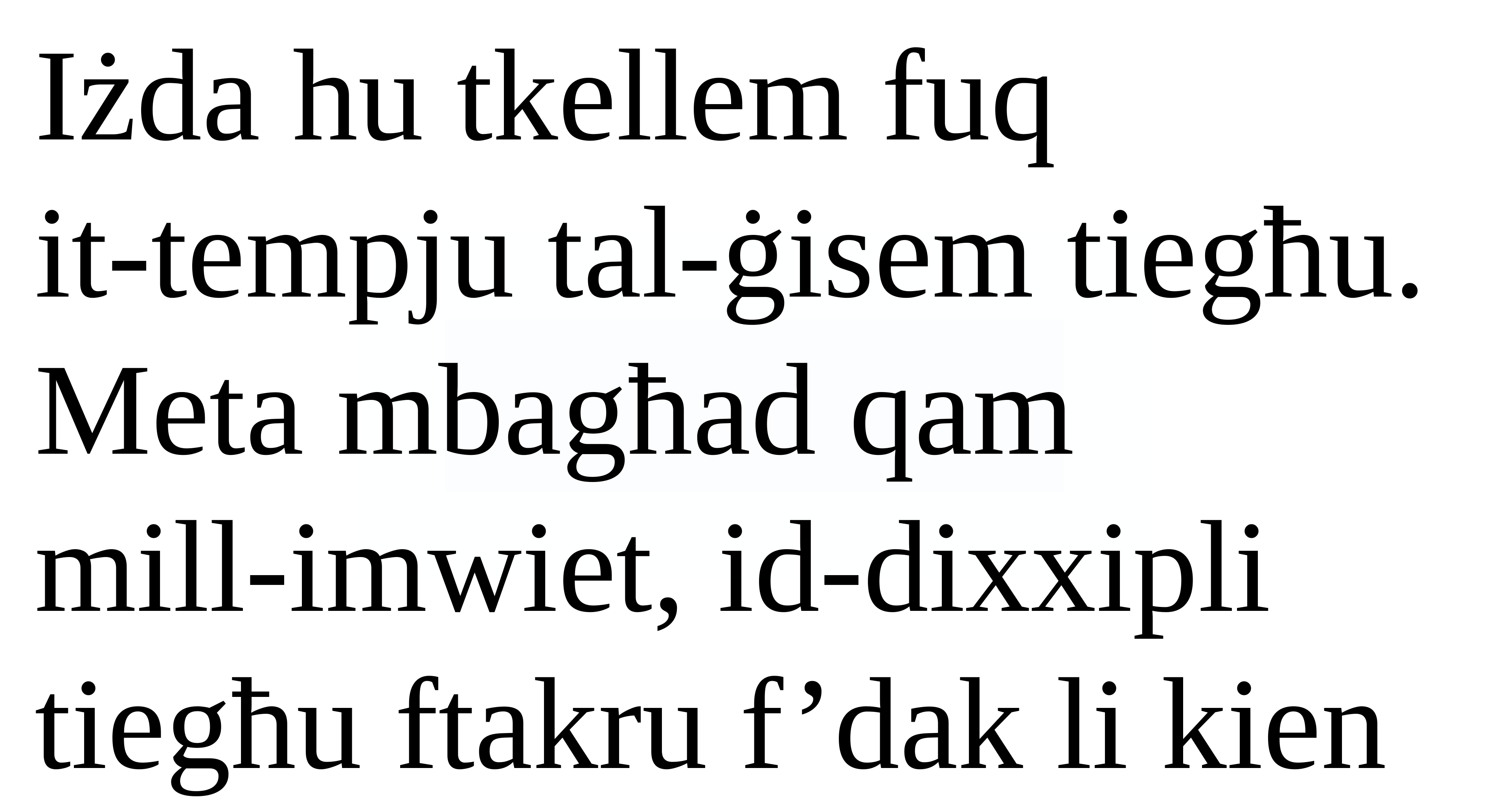

Iżda hu tkellem fuq
it-tempju tal-ġisem tiegħu. Meta mbagħad qam
mill-imwiet, id-dixxipli tiegħu ftakru f’dak li kien